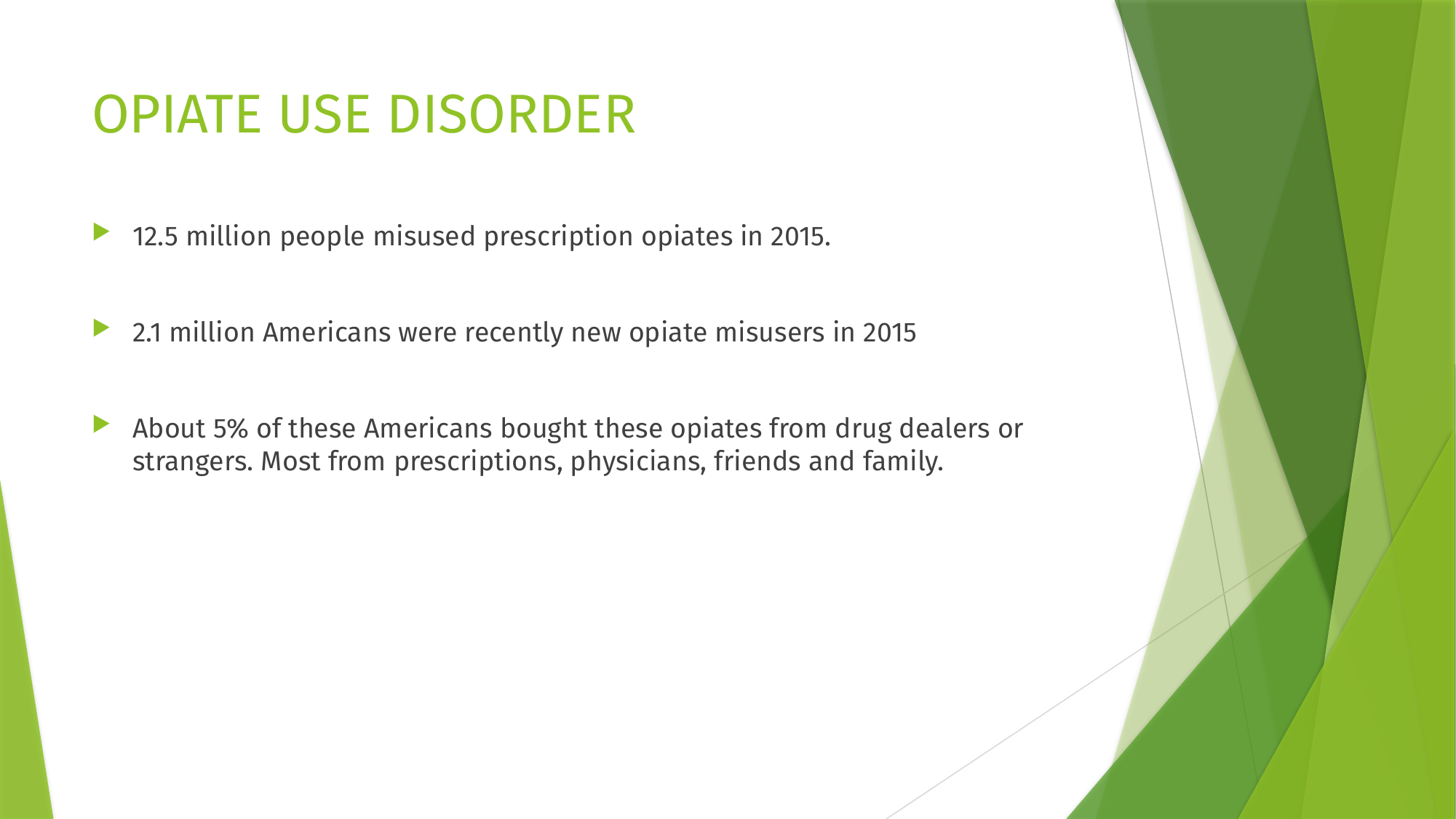

# OPIATE USE DISORDER
12.5 million people misused prescription opiates in 2015.

2.1 million Americans were recently new opiate misusers in 2015

About 5% of these Americans bought these opiates from drug dealers or strangers. Most from prescriptions, physicians, friends and family.